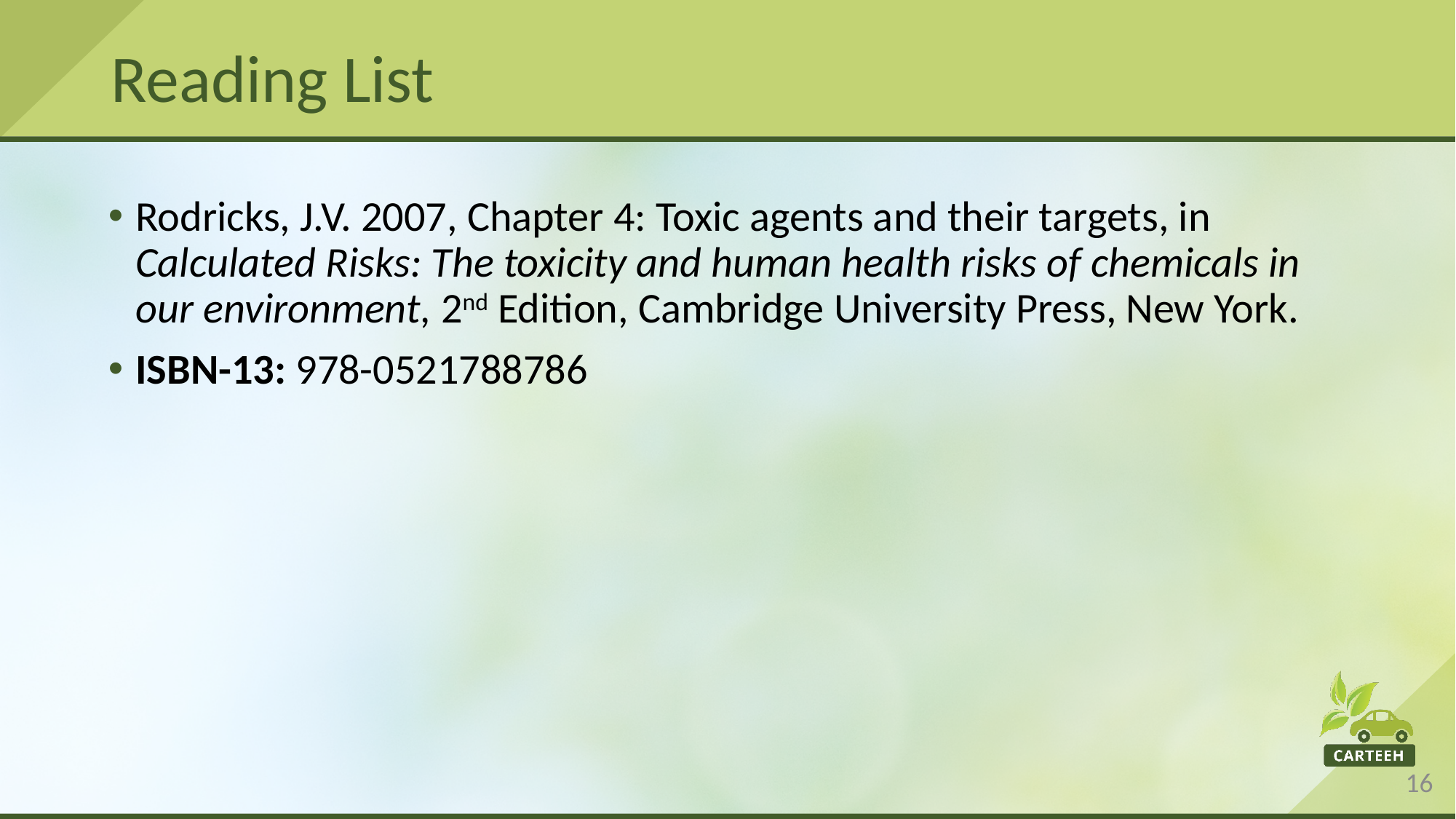

# Reading List
Rodricks, J.V. 2007, Chapter 4: Toxic agents and their targets, in Calculated Risks: The toxicity and human health risks of chemicals in our environment, 2nd Edition, Cambridge University Press, New York.
ISBN-13: 978-0521788786